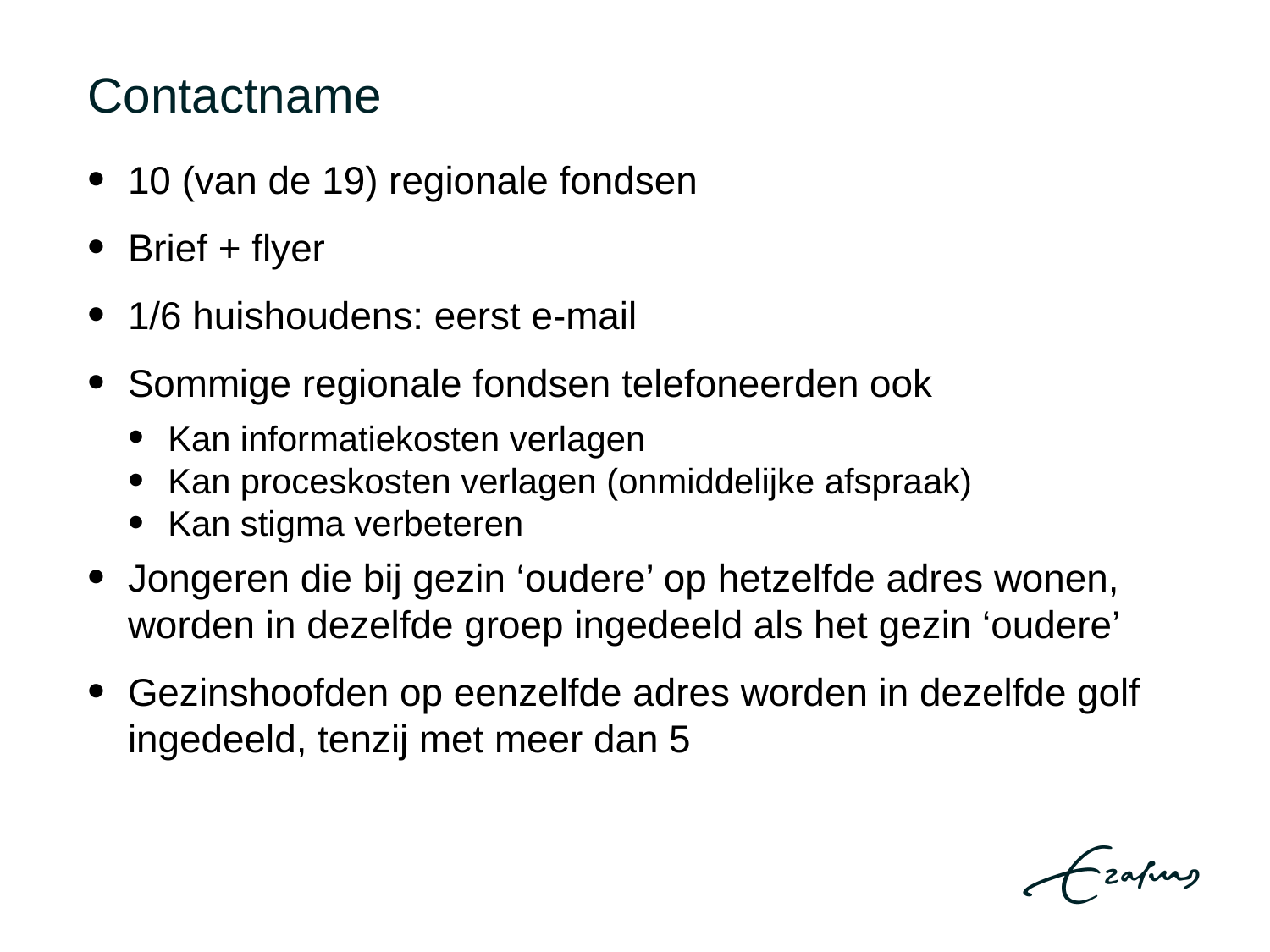

# Contactname
10 (van de 19) regionale fondsen
Brief + flyer
1/6 huishoudens: eerst e-mail
Sommige regionale fondsen telefoneerden ook
Kan informatiekosten verlagen
Kan proceskosten verlagen (onmiddelijke afspraak)
Kan stigma verbeteren
Jongeren die bij gezin ‘oudere’ op hetzelfde adres wonen, worden in dezelfde groep ingedeeld als het gezin ‘oudere’
Gezinshoofden op eenzelfde adres worden in dezelfde golf ingedeeld, tenzij met meer dan 5